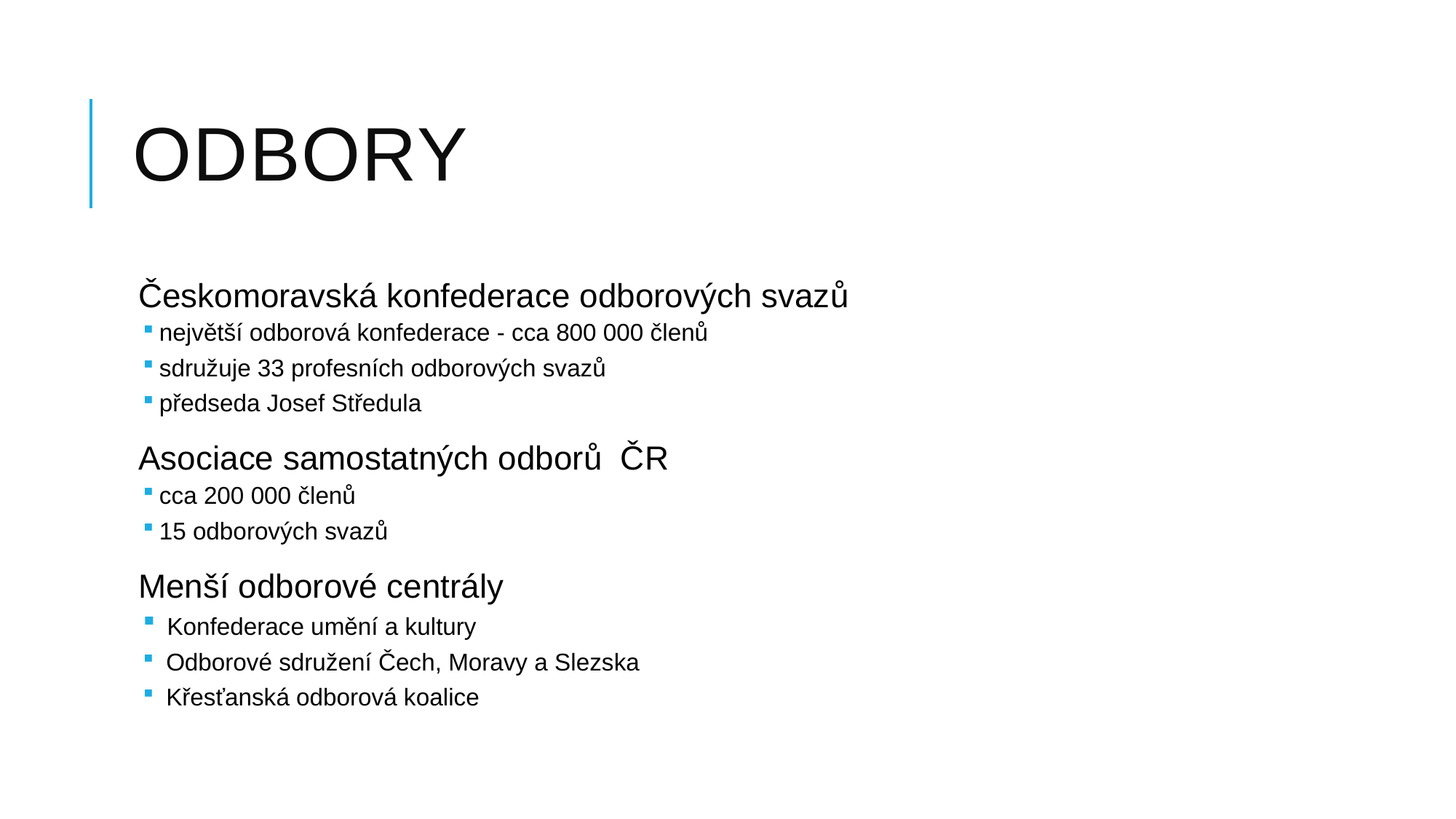

# Odbory
Českomoravská konfederace odborových svazů
největší odborová konfederace - cca 800 000 členů
sdružuje 33 profesních odborových svazů
předseda Josef Středula
Asociace samostatných odborů  ČR
cca 200 000 členů
15 odborových svazů
Menší odborové centrály
 Konfederace umění a kultury
 Odborové sdružení Čech, Moravy a Slezska
 Křesťanská odborová koalice